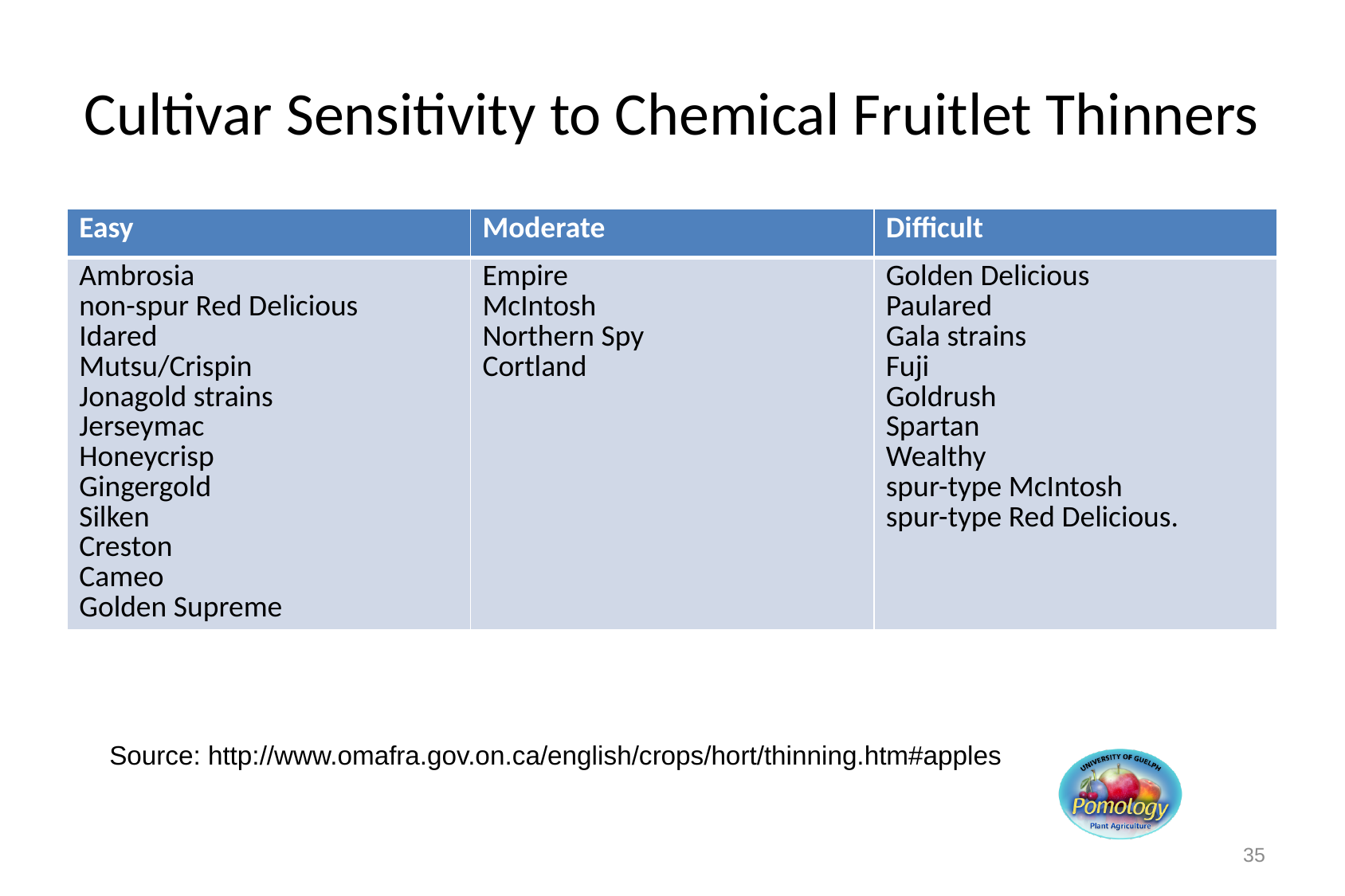

# Cultivar Sensitivity to Chemical Fruitlet Thinners
| Easy | Moderate | Difficult |
| --- | --- | --- |
| Ambrosia non-spur Red Delicious Idared Mutsu/Crispin Jonagold strains Jerseymac Honeycrisp Gingergold Silken Creston Cameo Golden Supreme | Empire McIntosh Northern Spy Cortland | Golden Delicious Paulared Gala strains Fuji Goldrush Spartan Wealthy spur-type McIntosh spur-type Red Delicious. |
Source: http://www.omafra.gov.on.ca/english/crops/hort/thinning.htm#apples
35